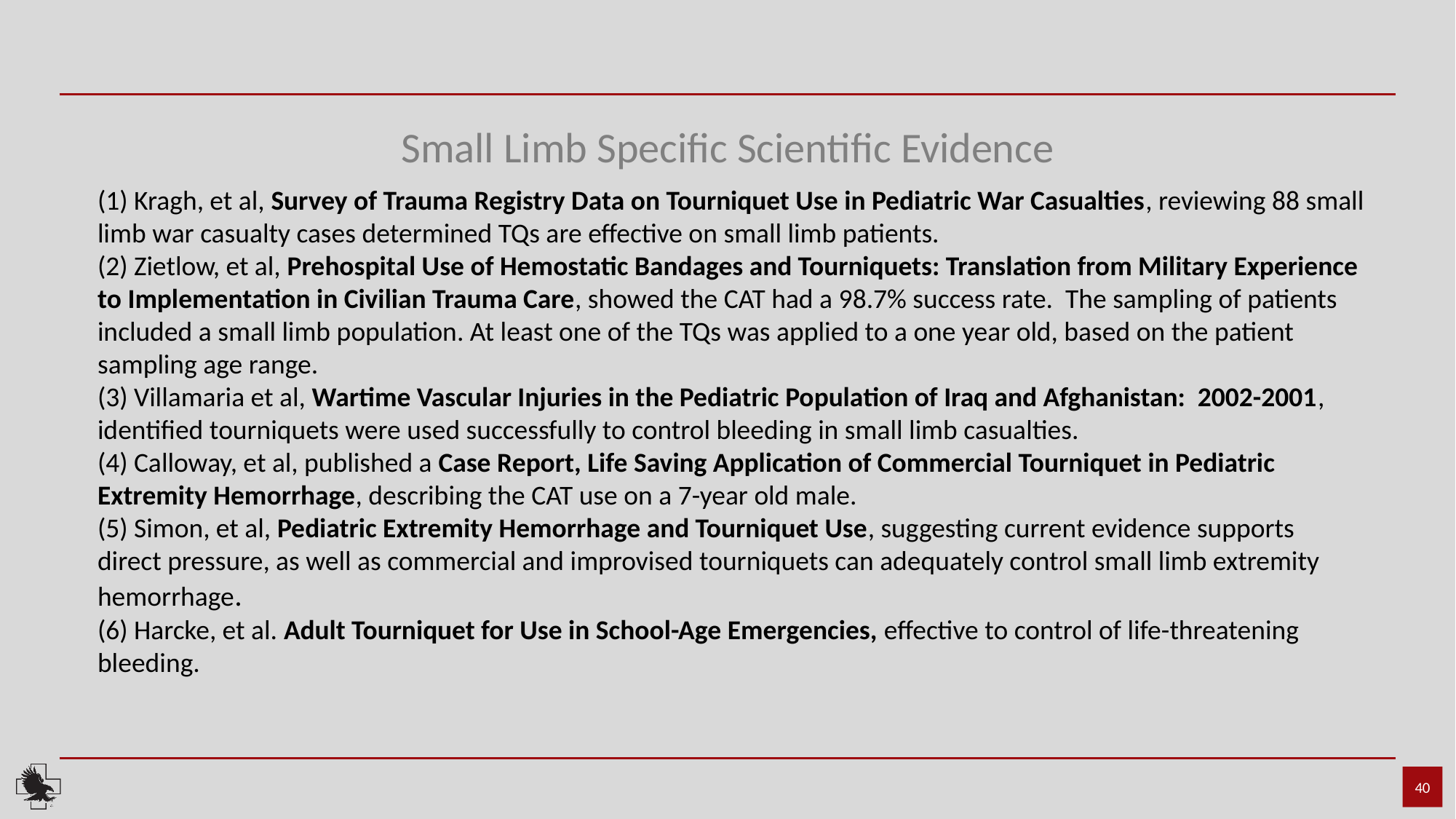

Small Limb Specific Scientific Evidence
(1) Kragh, et al, Survey of Trauma Registry Data on Tourniquet Use in Pediatric War Casualties, reviewing 88 small limb war casualty cases determined TQs are effective on small limb patients.
(2) Zietlow, et al, Prehospital Use of Hemostatic Bandages and Tourniquets: Translation from Military Experience to Implementation in Civilian Trauma Care, showed the CAT had a 98.7% success rate.  The sampling of patients included a small limb population. At least one of the TQs was applied to a one year old, based on the patient sampling age range.
(3) Villamaria et al, Wartime Vascular Injuries in the Pediatric Population of Iraq and Afghanistan:  2002-2001, identified tourniquets were used successfully to control bleeding in small limb casualties.
(4) Calloway, et al, published a Case Report, Life Saving Application of Commercial Tourniquet in Pediatric Extremity Hemorrhage, describing the CAT use on a 7-year old male.
(5) Simon, et al, Pediatric Extremity Hemorrhage and Tourniquet Use, suggesting current evidence supports direct pressure, as well as commercial and improvised tourniquets can adequately control small limb extremity hemorrhage.
(6) Harcke, et al. Adult Tourniquet for Use in School-Age Emergencies, effective to control of life-threatening bleeding.
40